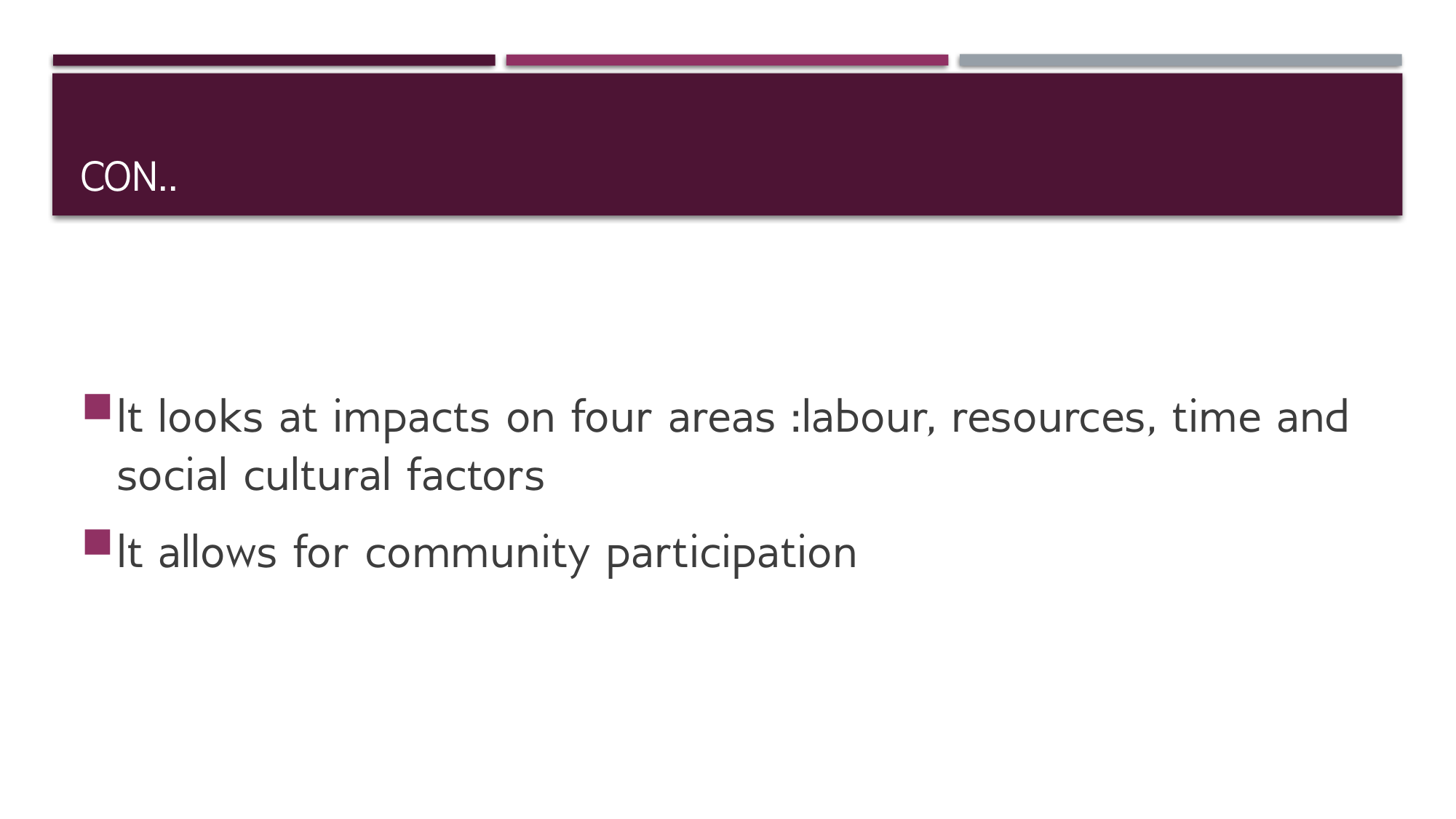

# Con..
It looks at impacts on four areas :labour, resources, time and social cultural factors
It allows for community participation